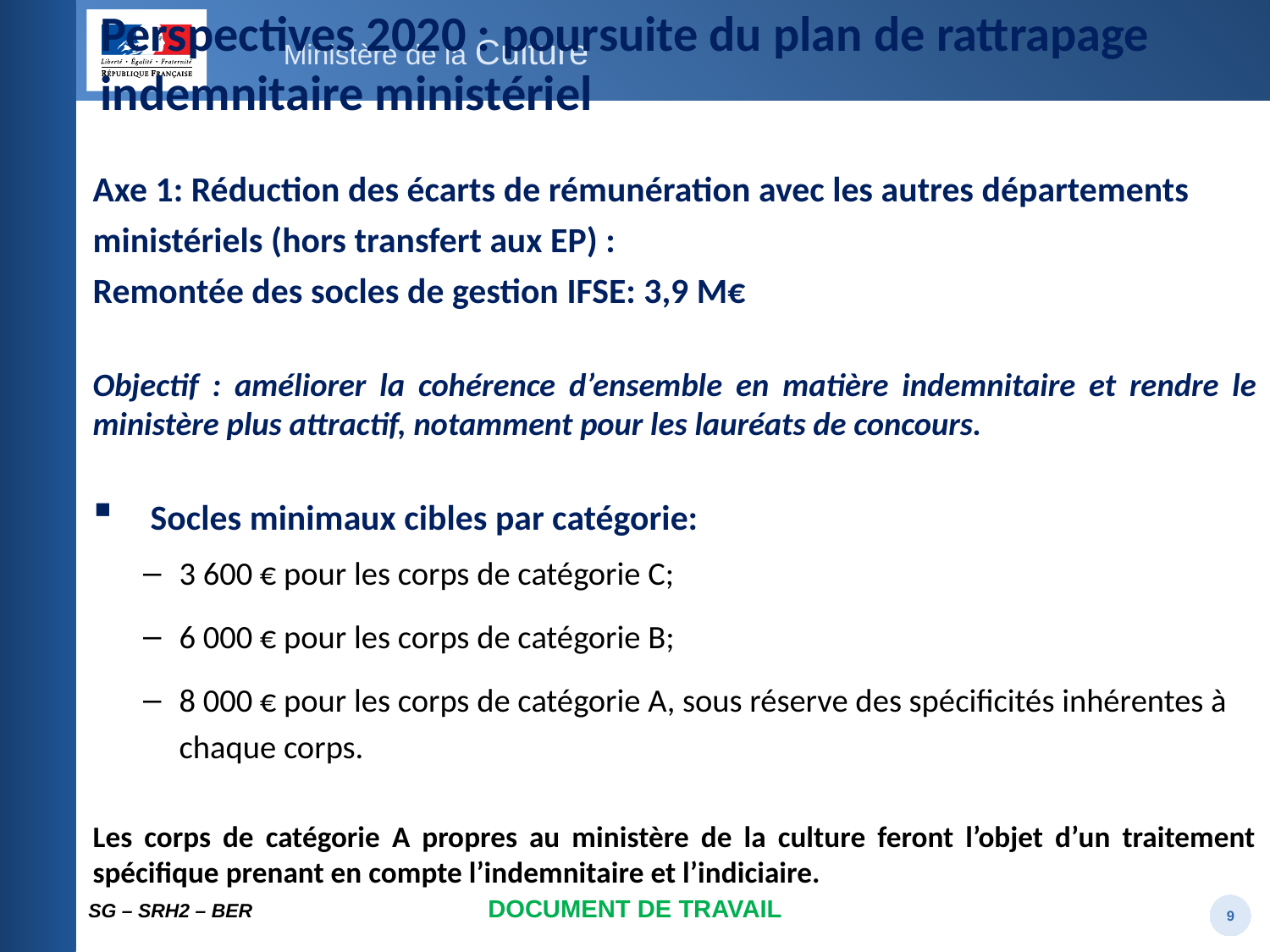

# Perspectives 2020 : poursuite du plan de rattrapage indemnitaire ministériel
Axe 1: Réduction des écarts de rémunération avec les autres départements ministériels (hors transfert aux EP) :
Remontée des socles de gestion IFSE: 3,9 M€
Objectif : améliorer la cohérence d’ensemble en matière indemnitaire et rendre le ministère plus attractif, notamment pour les lauréats de concours.

Socles minimaux cibles par catégorie:
3 600 € pour les corps de catégorie C;
6 000 € pour les corps de catégorie B;
8 000 € pour les corps de catégorie A, sous réserve des spécificités inhérentes à chaque corps.

Les corps de catégorie A propres au ministère de la culture feront l’objet d’un traitement spécifique prenant en compte l’indemnitaire et l’indiciaire.